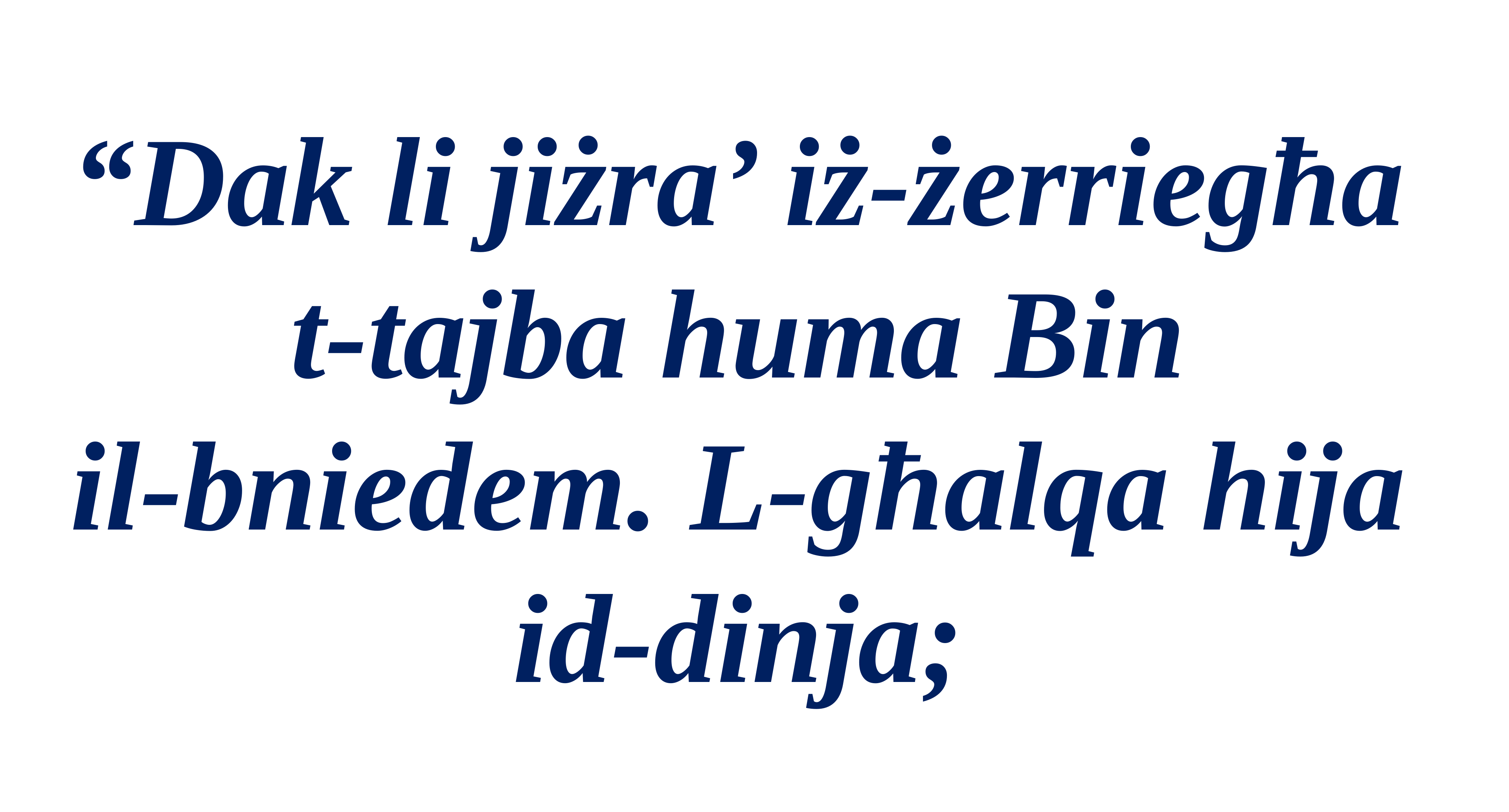

“Dak li jiżra’ iż-żerriegħa
t-tajba huma Bin
il-bniedem. L-għalqa hija
id-dinja;